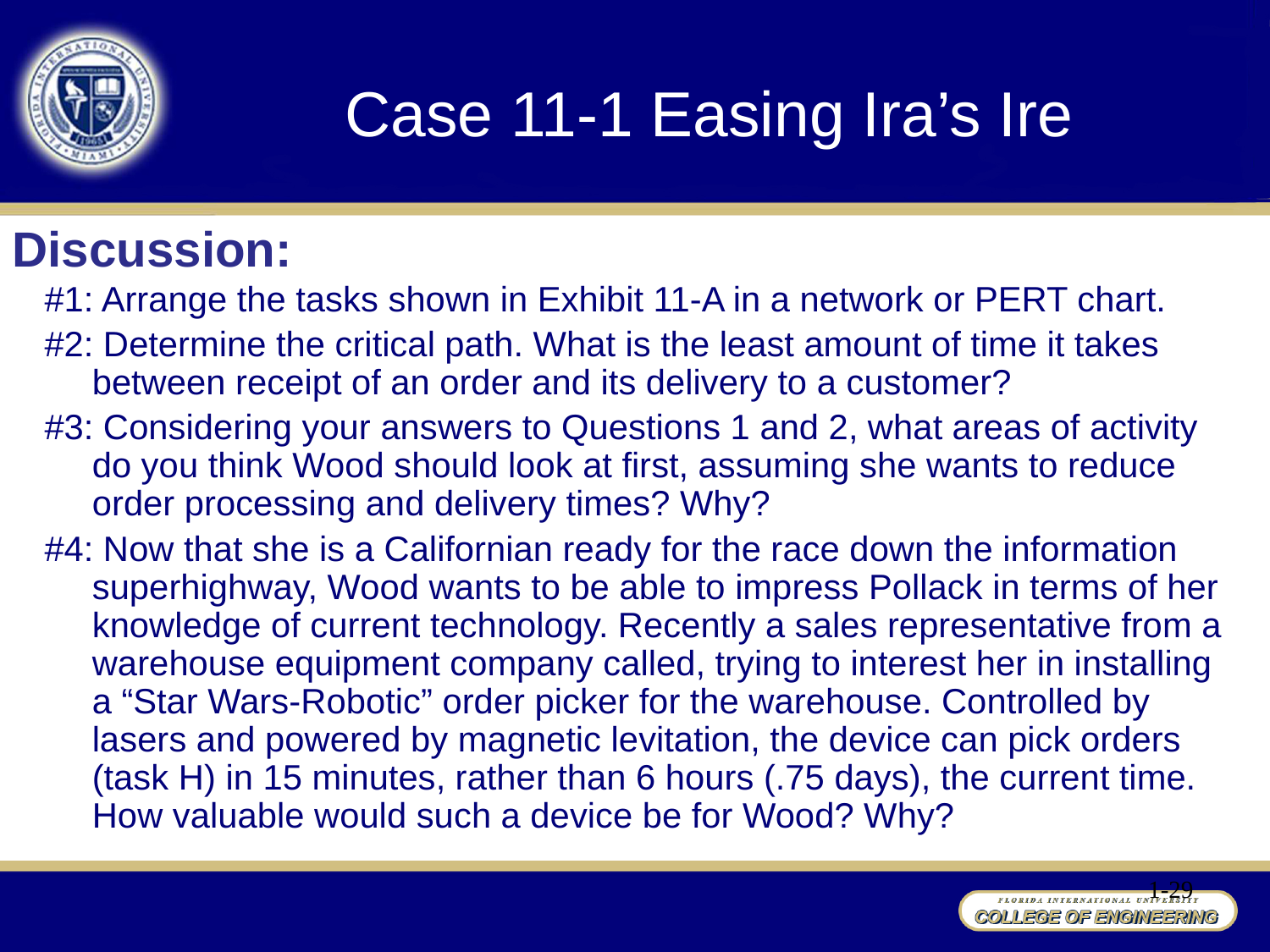

Case 11-1 Easing Ira’s Ire
Discussion:
#1: Arrange the tasks shown in Exhibit 11-A in a network or PERT chart.
#2: Determine the critical path. What is the least amount of time it takes between receipt of an order and its delivery to a customer?
#3: Considering your answers to Questions 1 and 2, what areas of activity do you think Wood should look at first, assuming she wants to reduce order processing and delivery times? Why?
#4: Now that she is a Californian ready for the race down the information superhighway, Wood wants to be able to impress Pollack in terms of her knowledge of current technology. Recently a sales representative from a warehouse equipment company called, trying to interest her in installing a “Star Wars-Robotic” order picker for the warehouse. Controlled by lasers and powered by magnetic levitation, the device can pick orders (task H) in 15 minutes, rather than 6 hours (.75 days), the current time. How valuable would such a device be for Wood? Why?
1-29